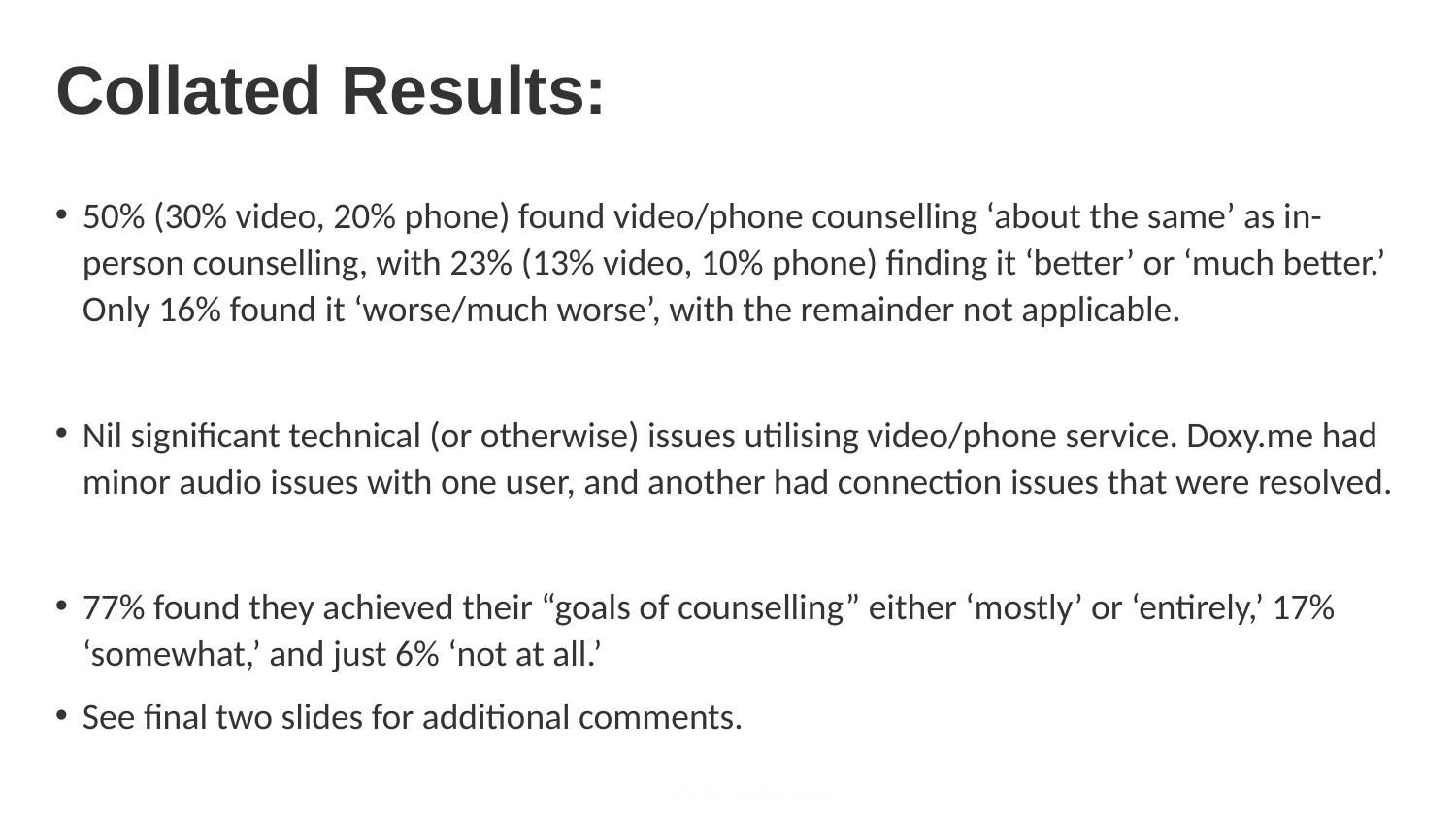

Collated Results:
50% (30% video, 20% phone) found video/phone counselling ‘about the same’ as in-person counselling, with 23% (13% video, 10% phone) finding it ‘better’ or ‘much better.’ Only 16% found it ‘worse/much worse’, with the remainder not applicable.

Nil significant technical (or otherwise) issues utilising video/phone service. Doxy.me had minor audio issues with one user, and another had connection issues that were resolved.

77% found they achieved their “goals of counselling” either ‘mostly’ or ‘entirely,’ 17% ‘somewhat,’ and just 6% ‘not at all.’
See final two slides for additional comments.